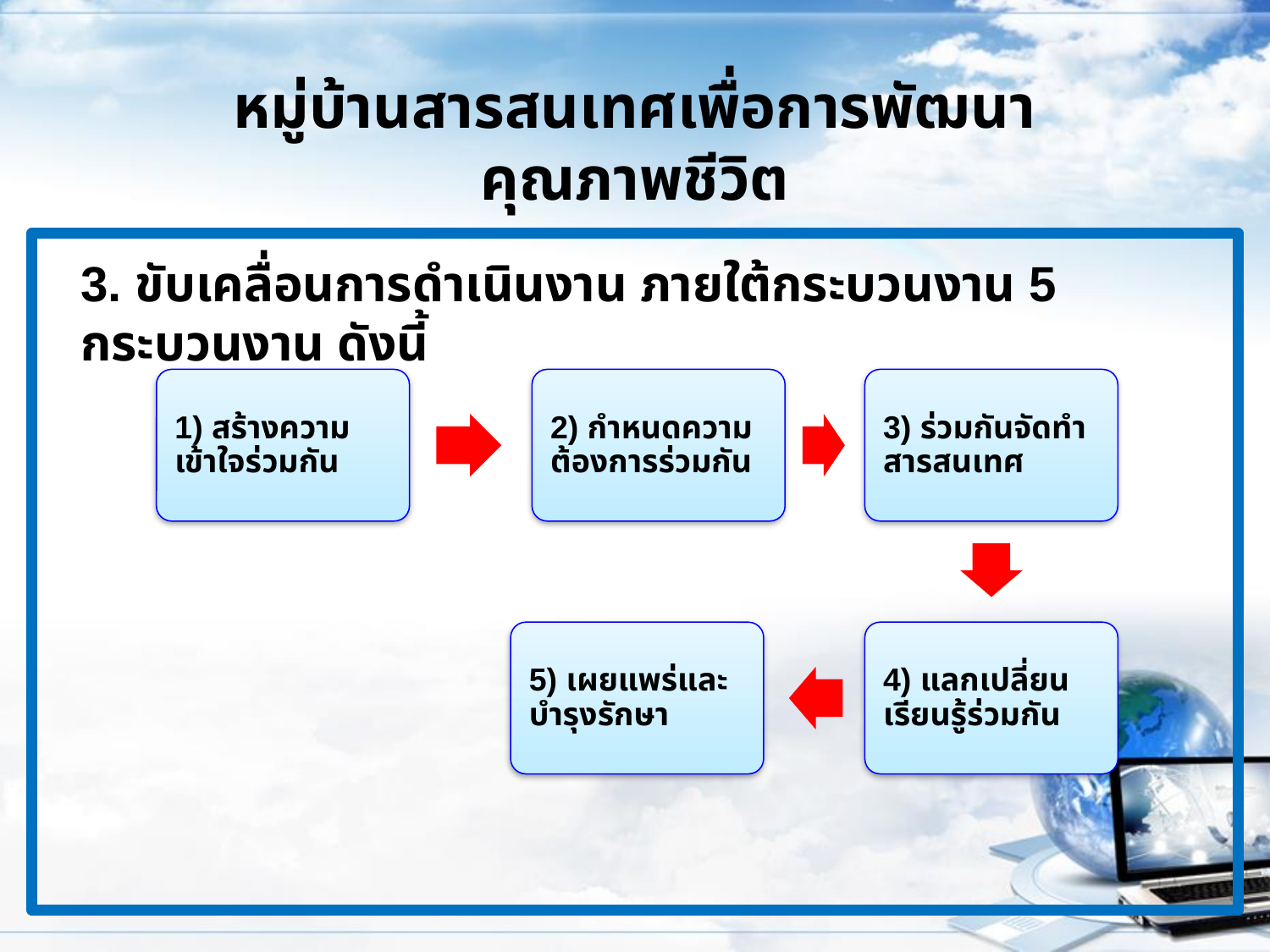

# หมู่บ้านสารสนเทศเพื่อการพัฒนา คุณภาพชีวิต

3. ขับเคลื่อนการดำเนินงาน ภายใต้กระบวนงาน 5 กระบวนงาน ดังนี้

1) สร้างความเข้าใจร่วมกัน

2) กำหนดความต้องการร่วมกัน

3) ร่วมกันจัดทำสารสนเทศ

4) แลกเปลี่ยนเรียนรู้ร่วมกัน

5) เผยแพร่และบำรุงรักษา